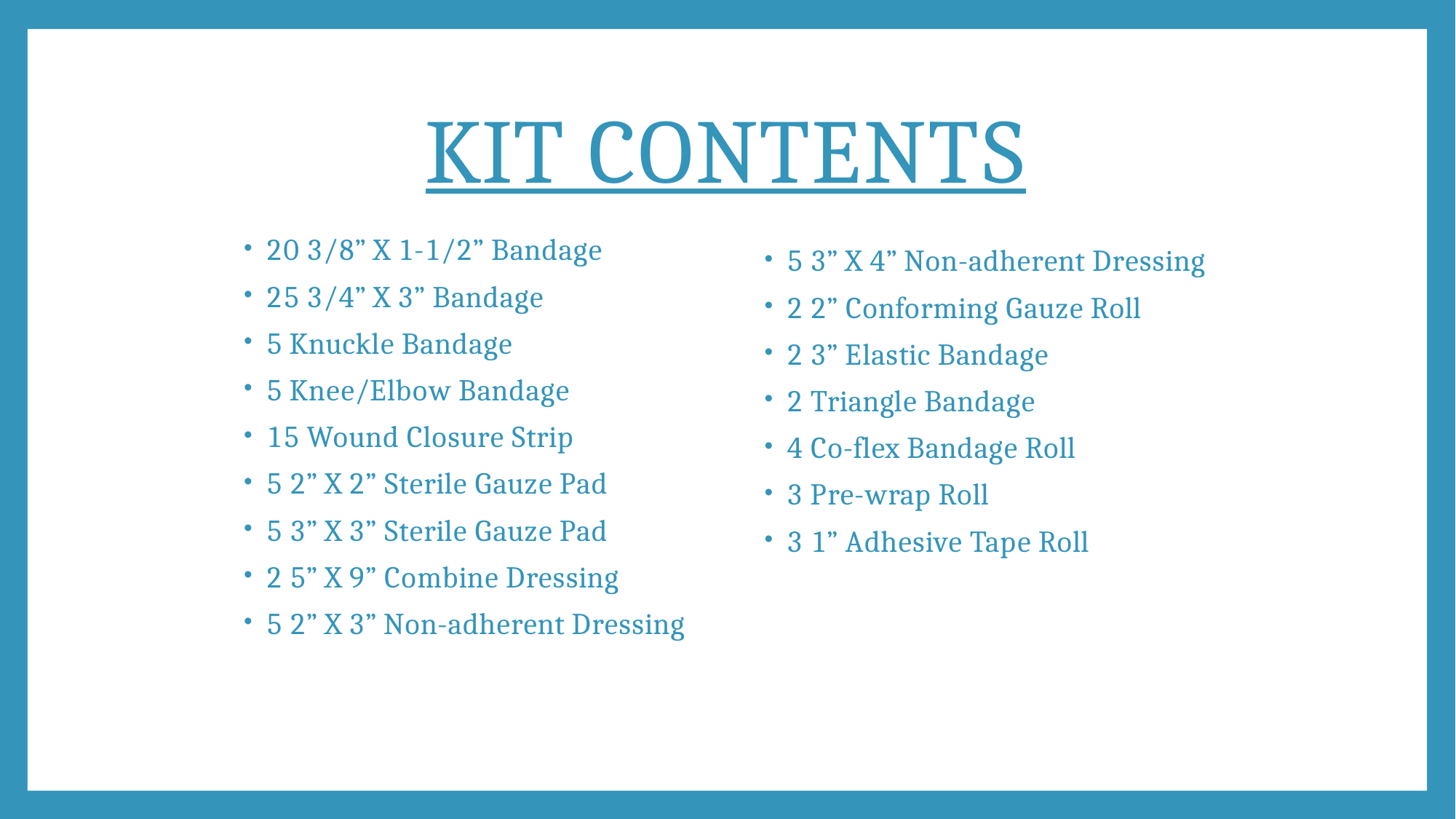

# Kit Contents
20 3/8” X 1-1/2” Bandage
25 3/4” X 3” Bandage
5 Knuckle Bandage
5 Knee/Elbow Bandage
15 Wound Closure Strip
5 2” X 2” Sterile Gauze Pad
5 3” X 3” Sterile Gauze Pad
2 5” X 9” Combine Dressing
5 2” X 3” Non-adherent Dressing

5 3” X 4” Non-adherent Dressing
2 2” Conforming Gauze Roll
2 3” Elastic Bandage
2 Triangle Bandage
4 Co-flex Bandage Roll
3 Pre-wrap Roll
3 1” Adhesive Tape Roll